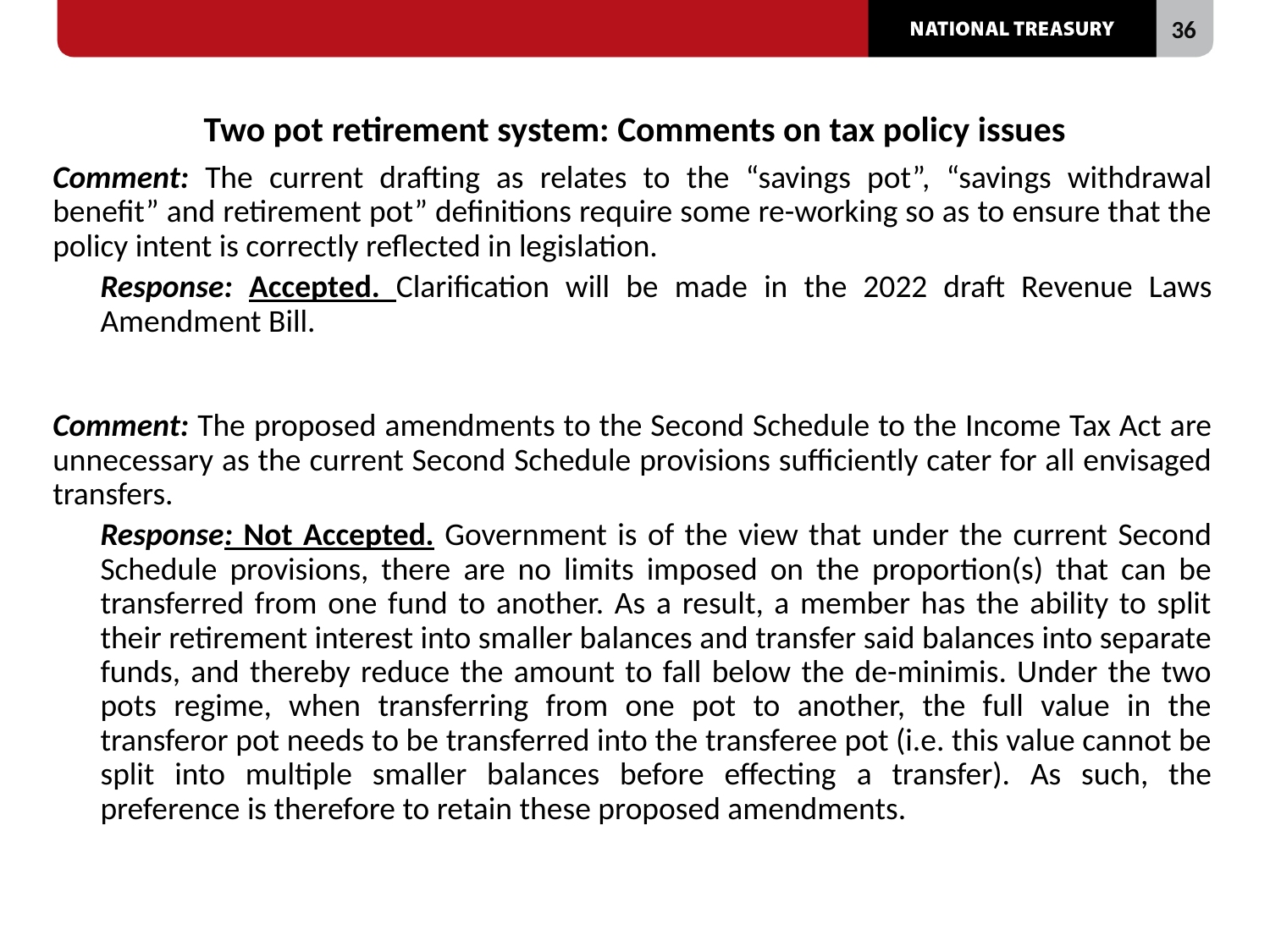

# Two pot retirement system: Comments on tax policy issues
Comment: The current drafting as relates to the “savings pot”, “savings withdrawal benefit” and retirement pot” definitions require some re-working so as to ensure that the policy intent is correctly reflected in legislation.
Response: Accepted. Clarification will be made in the 2022 draft Revenue Laws Amendment Bill.

Comment: The proposed amendments to the Second Schedule to the Income Tax Act are unnecessary as the current Second Schedule provisions sufficiently cater for all envisaged transfers.
Response: Not Accepted. Government is of the view that under the current Second Schedule provisions, there are no limits imposed on the proportion(s) that can be transferred from one fund to another. As a result, a member has the ability to split their retirement interest into smaller balances and transfer said balances into separate funds, and thereby reduce the amount to fall below the de-minimis. Under the two pots regime, when transferring from one pot to another, the full value in the transferor pot needs to be transferred into the transferee pot (i.e. this value cannot be split into multiple smaller balances before effecting a transfer). As such, the preference is therefore to retain these proposed amendments.